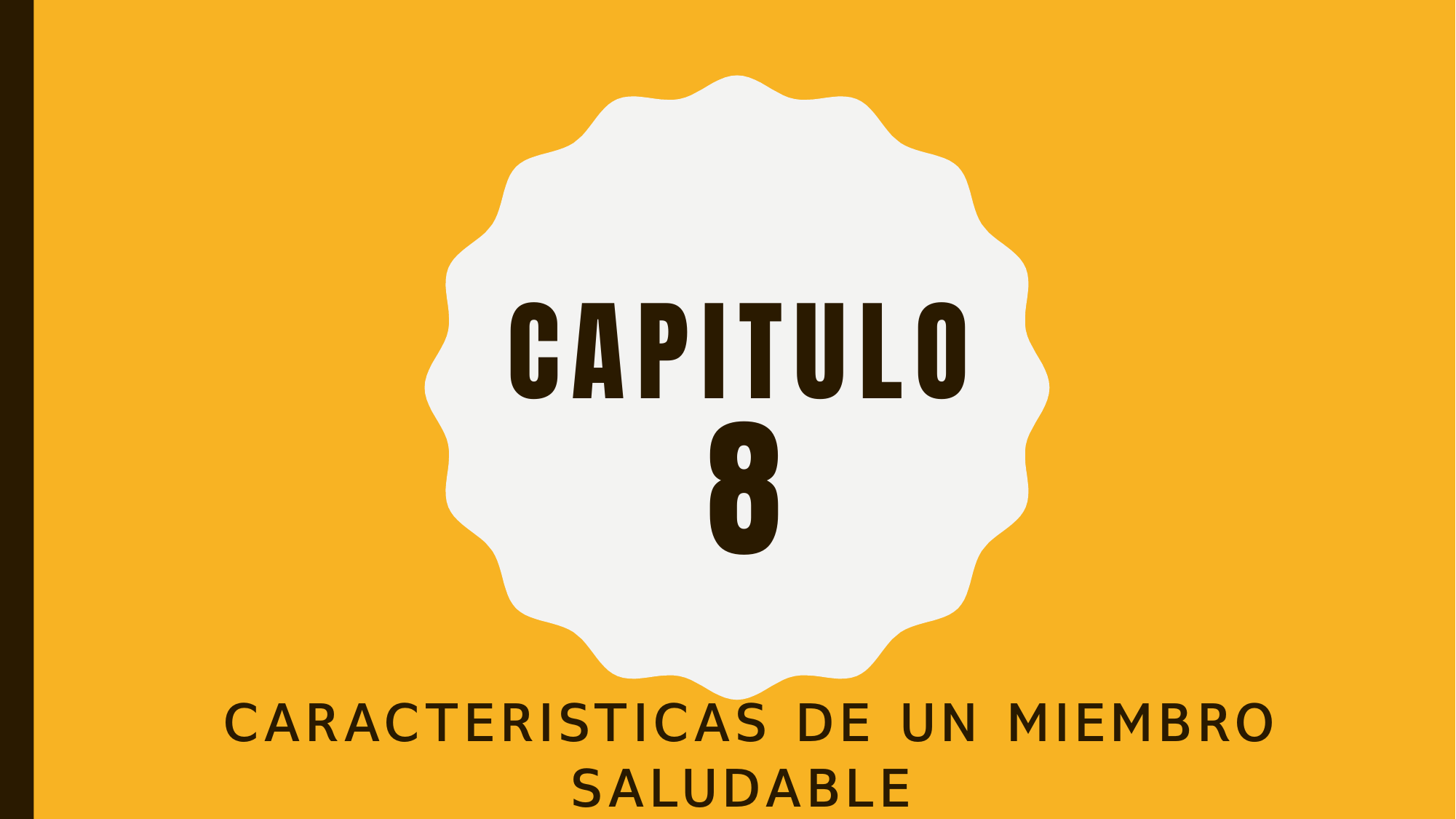

# Capitulo 8
CARACTERISTICAS DE UN MIEMBRO SALUDABLE